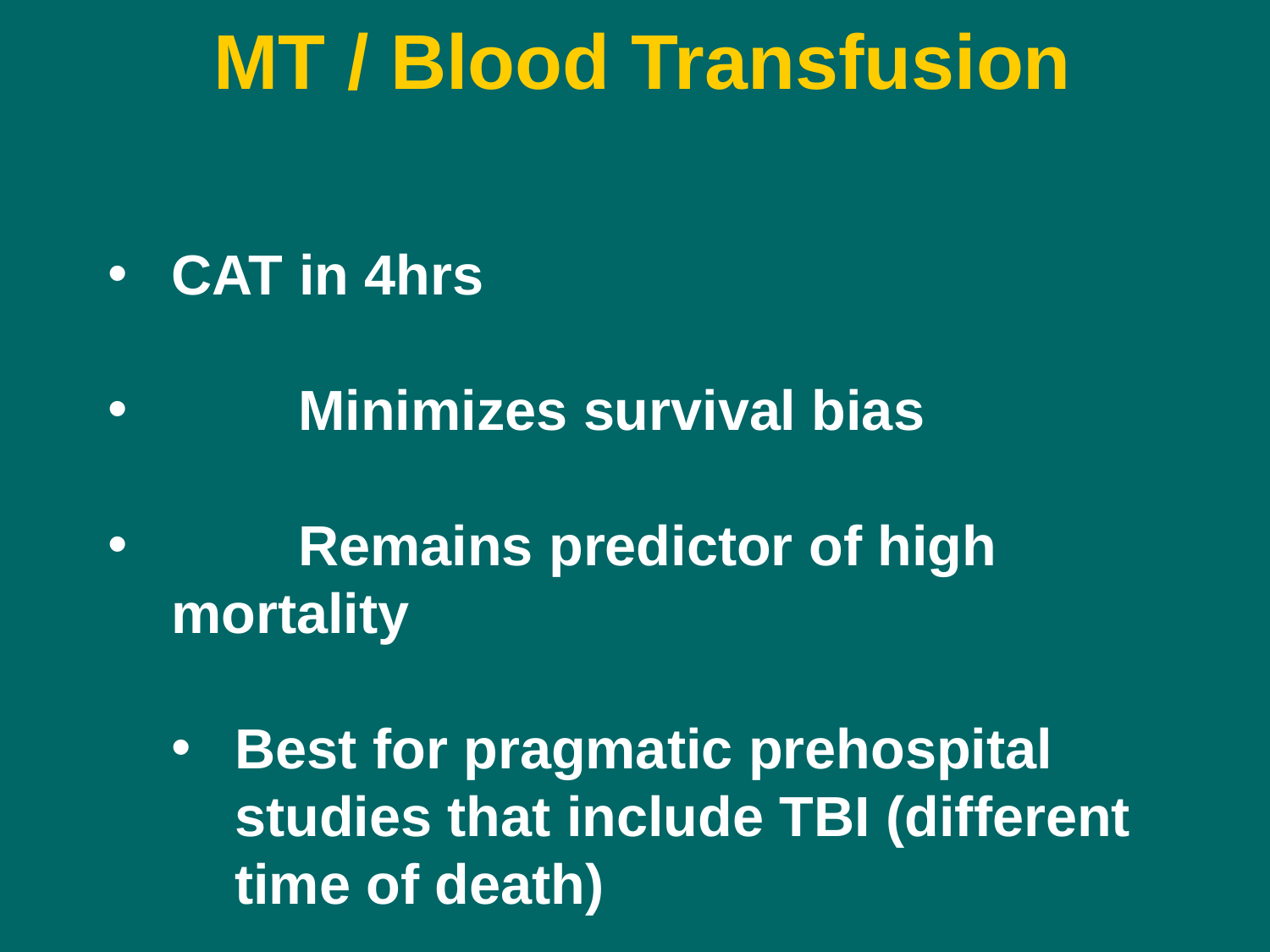

# MT / Blood Transfusion
CAT in 4hrs

	Minimizes survival bias

	Remains predictor of high mortality

Best for pragmatic prehospital studies that include TBI (different time of death)